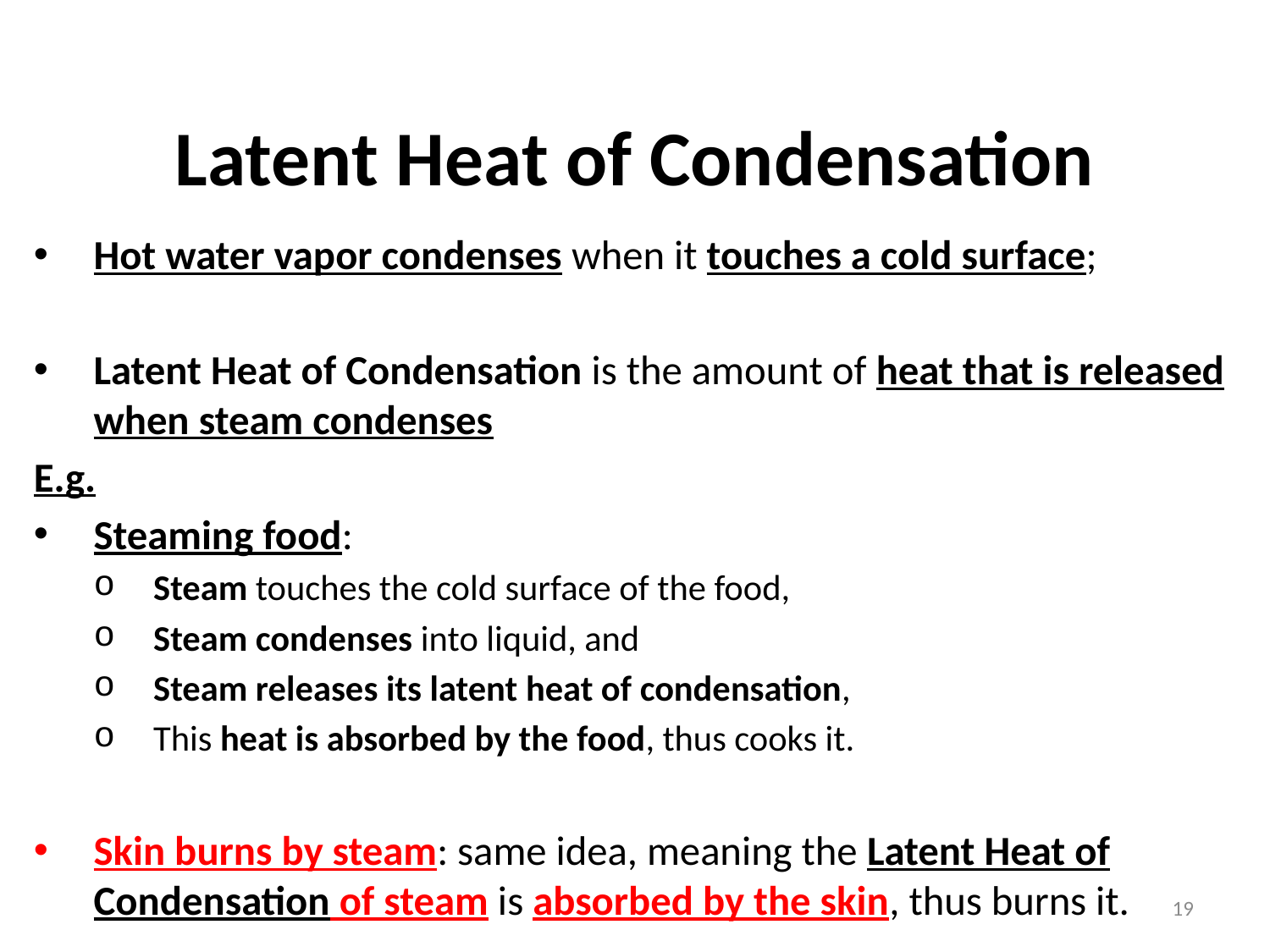

# Latent Heat of Condensation
Hot water vapor condenses when it touches a cold surface;

Latent Heat of Condensation is the amount of heat that is released when steam condenses
E.g.
Steaming food:
Steam touches the cold surface of the food,
Steam condenses into liquid, and
Steam releases its latent heat of condensation,
This heat is absorbed by the food, thus cooks it.

Skin burns by steam: same idea, meaning the Latent Heat of Condensation of steam is absorbed by the skin, thus burns it.

19